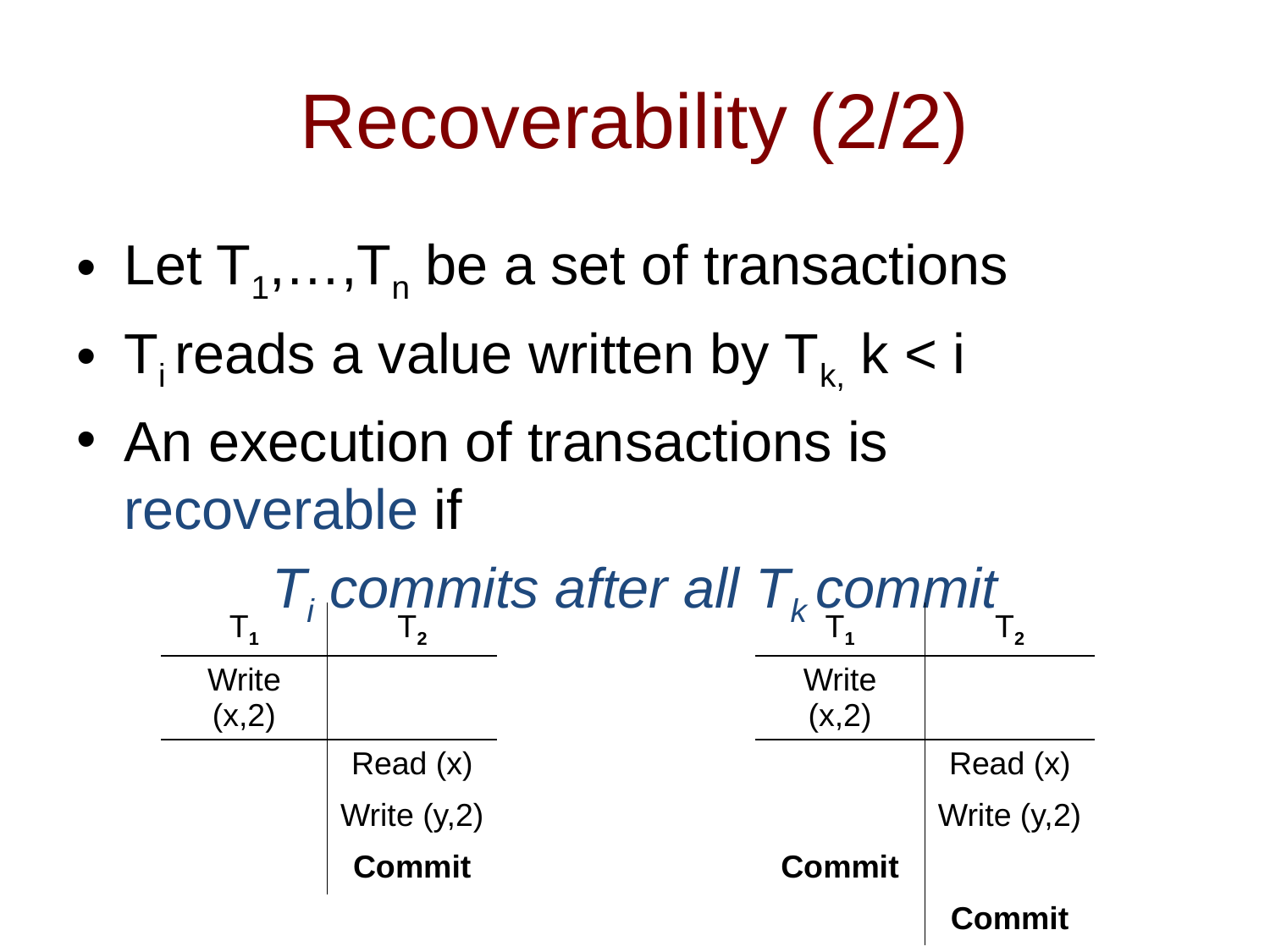

# Recoverability (2/2)
Let T1,…,Tn be a set of transactions
Ti reads a value written by Tk, k < i
An execution of transactions is recoverable if
Ti commits after all Tk commit
| T1 | T2 |
| --- | --- |
| Write (x,2) |  |
|  | Read (x) |
|  | Write (y,2) |
|  | Commit |
| T1 | T2 |
| --- | --- |
| Write (x,2) |  |
|  | Read (x) |
|  | Write (y,2) |
| Commit |  |
|  | Commit |